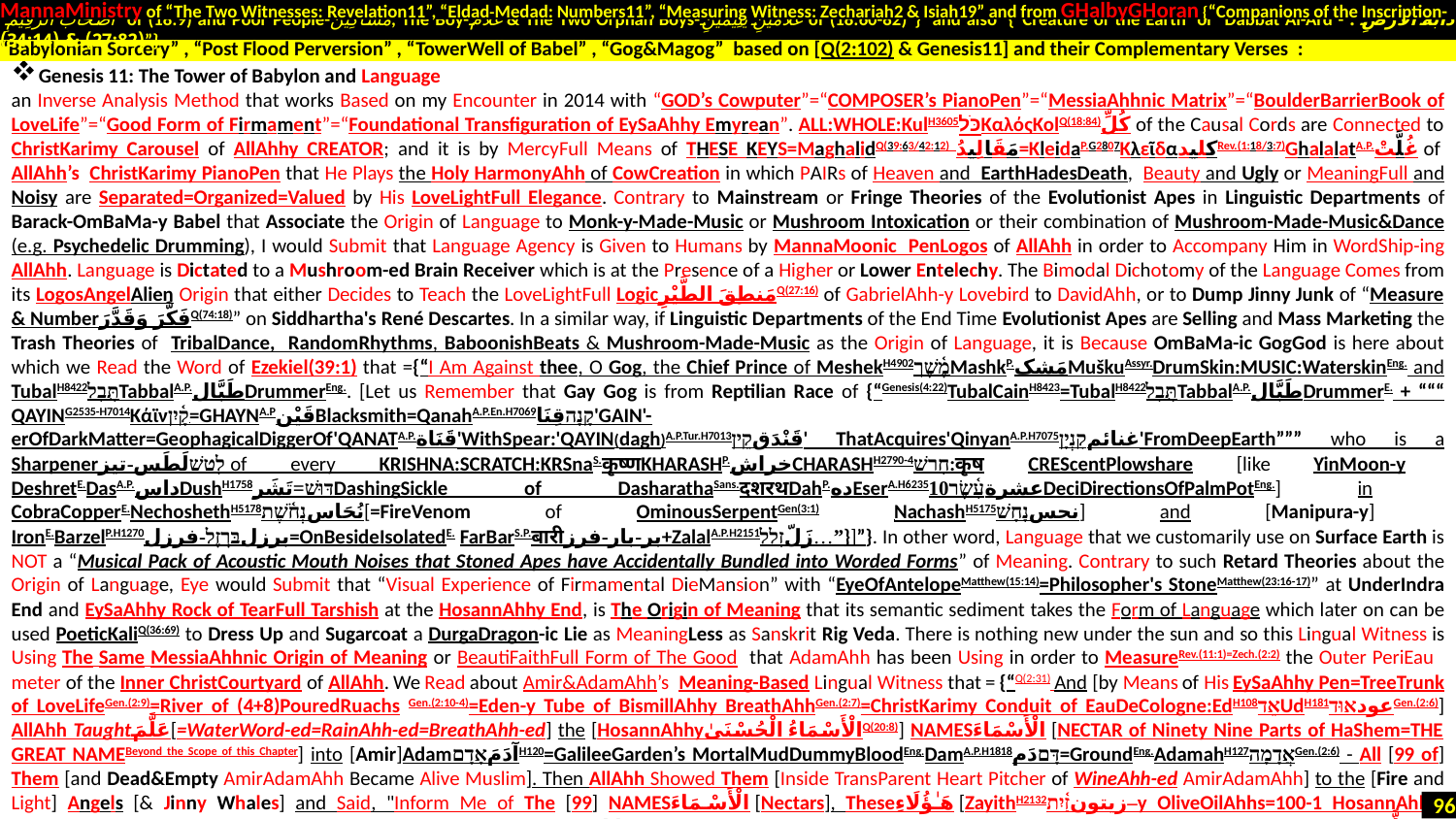

MannaMinistry of “The Two Witnesses: Revelation11”, “Eldad-Medad: Numbers11”, “Measuring Witness: Zechariah2 & Isiah19” and from GHalbyGHoran {“Companions of the Inscription-
 أَصْحَابَ الرَّقِيمِ  of (18:9) and Poor People-مَسَاكِينَ, The Boy-غُلَامُ & The Two Orphan Boys-غُلَامَيْنِ يَتِيمَيْنِ of (18:60-82)”}  and also  {“Creature of the Earth  or  Dabbat Al-Ard - دَابَّةُ الْأَرْضِ : (27:82) & (34:14)”}

Genesis 11: The Tower of Babylon and Language
an Inverse Analysis Method that works Based on my Encounter in 2014 with “GOD’s Cowputer”=“COMPOSER’s PianoPen”=“MessiaAhhnic Matrix”=“BoulderBarrierBook of LoveLife”=“Good Form of Firmament”=“Foundational Transfiguration of EySaAhhy Emyrean”. ALL:WHOLE:KulH3605כֹּלΚαλόςKolQ(18:84)كُلِّ of the Causal Cords are Connected to ChristKarimy Carousel of AllAhhy CREATOR; and it is by MercyFull Means of THESE KEYS=MaghalidQ(39:63/42:12) مَقَالِيدُ=KleidaP.G2807ΚλεῖδαکلیدRev.(1:18/3:7)GhalalatA.P.غُلَّتْ of AllAhh’s  ChristKarimy PianoPen that He Plays the Holy HarmonyAhh of CowCreation in which PAIRs of Heaven and  EarthHadesDeath,  Beauty and Ugly or MeaningFull and Noisy are Separated=Organized=Valued by His LoveLightFull Elegance. Contrary to Mainstream or Fringe Theories of the Evolutionist Apes in Linguistic Departments of Barack-OmBaMa-y Babel that Associate the Origin of Language to Monk-y-Made-Music or Mushroom Intoxication or their combination of Mushroom-Made-Music&Dance (e.g. Psychedelic Drumming), I would Submit that Language Agency is Given to Humans by MannaMoonic  PenLogos of AllAhh in order to Accompany Him in WordShip-ing AllAhh. Language is Dictated to a Mushroom-ed Brain Receiver which is at the Presence of a Higher or Lower Entelechy. The Bimodal Dichotomy of the Language Comes from its LogosAngelAlien Origin that either Decides to Teach the LoveLightFull Logicمَنطِقَ الطَّيْرِQ(27:16) of GabrielAhh-y Lovebird to DavidAhh, or to Dump Jinny Junk of “Measure & Numberفَكَّرَ وَقَدَّرَQ(74:18)” on Siddhartha's René Descartes. In a similar way, if Linguistic Departments of the End Time Evolutionist Apes are Selling and Mass Marketing the Trash Theories of  TribalDance,  RandomRhythms, BaboonishBeats & Mushroom-Made-Music as the Origin of Language, it is Because OmBaMa-ic GogGod is here about which we Read the Word of Ezekiel(39:1) that ={“I Am Against thee, O Gog, the Chief Prince of MeshekH4902מֶ֫שֶׁךMashkP.مَشکMuškuAssyr.DrumSkin:MUSIC:WaterskinEng. and TubalH8422תֻּבָלTabbalA.P.طَبَّالDrummerEng.. [Let us Remember that Gay Gog is from Reptilian Race of {“Genesis(4:22)TubalCainH8423=TubalH8422תֻּבָלTabbalA.P.طَبَّالDrummerE. + “““ QAYING2535-H7014Κάϊνקָ֫יִן-=GHAYNA.PقَيْنBlacksmith=QanahA.P.En.H7069קָנָהقِنَا'GAIN'-erOfDarkMatter=GeophagicalDiggerOf'QANATA.P.قَنَاة'WithSpear:'QAYIN(dagh)A.P.Tur.H7013قَنْدَقקֵין' ThatAcquires'QinyanA.P.H7075غنائمקִנְיָן'FromDeepEarth””” who is a Sharpenerלָטַשׁلَطَس-تیز of every KRISHNA:SCRATCH:KRSnaS.कृष्णKHARASHP.خراشCHARASHH2790-4חָרַשׁ:कृष CREScentPlowshare [like YinMoon-y DeshretE.DasA.P.داسDushH1758דּוּשׁ=تَشَرDashingSickle of DasharathaSans.दशरथDahP.دهEserA.H6235عشرةעָ֫שֶׂר10DeciDirectionsOfPalmPotEng.] in CobraCopperE.NechoshethH5178نُحَاسנְחֹ֫שֶׁת[=FireVenom of OminousSerpentGen(3:1) .NachashH5175نحسנָחָשׁ] and [Manipura-y] IronE.BarzelP.H1270برزلבַּרְזֶל-فرزل=OnBesideIsolatedE. FarBarS.P.बारीبر-بار-فرز+ZalalA.P.H2151زَلّזָלַל…”}]”}. In other word, Language that we customarily use on Surface Earth is NOT a “Musical Pack of Acoustic Mouth Noises that Stoned Apes have Accidentally Bundled into Worded Forms” of Meaning. Contrary to such Retard Theories about the Origin of Language, Eye would Submit that “Visual Experience of Firmamental DieMansion” with “EyeOfAntelopeMatthew(15:14)=Philosopher's StoneMatthew(23:16-17)” at UnderIndra End and EySaAhhy Rock of TearFull Tarshish at the HosannAhhy End, is The Origin of Meaning that its semantic sediment takes the Form of Language which later on can be used PoeticKaliQ(36:69) to Dress Up and Sugarcoat a DurgaDragon-ic Lie as MeaningLess as Sanskrit Rig Veda. There is nothing new under the sun and so this Lingual Witness is Using The Same MessiaAhhnic Origin of Meaning or BeautiFaithFull Form of The Good  that AdamAhh has been Using in order to MeasureRev.(11:1)=Zech.(2:2) the Outer PeriEau   meter of the Inner ChristCourtyard of AllAhh. We Read about Amir&AdamAhh’s  Meaning-Based Lingual Witness that = {“Q(2:31) And [by Means of His EySaAhhy Pen=TreeTrunk of LoveLifeGen.(2:9)=River of (4+8)PouredRuachs Gen.(2:10-4)=Eden-y Tube of BismillAhhy BreathAhhGen.(2:7)=ChristKarimy Conduit of EauDeCologne:EdH108אֵדUdH181عودאוּדGen.(2:6)] AllAhh Taughtعَلَّمَ[=WaterWord-ed=RainAhh-ed=BreathAhh-ed] the [HosannAhhyالْأَسْمَاءُ الْحُسْنَىٰQ(20:8)] NAMESالْأَسْمَاءَ [NECTAR of Ninety Nine Parts of HaShem=THE GREAT NAMEBeyond the Scope of this Chapter] into [Amir]AdamآدَمَאָדָםH120=GalileeGarden’s MortalMudDummyBloodEng.DamA.P.H1818דָּםدَم=GroundEng.AdamahH127אֲדָמָהGen.(2:6) - All [99 of] Them [and Dead&Empty AmirAdamAhh Became Alive Muslim]. Then AllAhh Showed Them [Inside TransParent Heart Pitcher of WineAhh-ed AmirAdamAhh] to the [Fire and Light] Angels [& Jinny Whales] and Said, "Inform Me of The [99] NAMESالْأَسْمَاءَ [Nectars], Theseهَـٰؤُلَاءِ [ZayithH2132زيتونזַ֫יִת–y OliveOilAhhs=100-1 HosannAhhy HoneyAhh-s that are Boiling like AntiIsraeli Basiji BloodAhh Inside him] ]."  Q(2:32) They said, "Exalted are You; we have No Knowledge except what You have Taughtعَلَّمَ us. Indeed, it is You Who is The Knowing, The Wise."
“Babylonian Sorcery” , “Post Flood Perversion” , “TowerWell of Babel” , “Gog&Magog”  based on [Q(2:102) & Genesis11] and their Complementary Verses  :
96